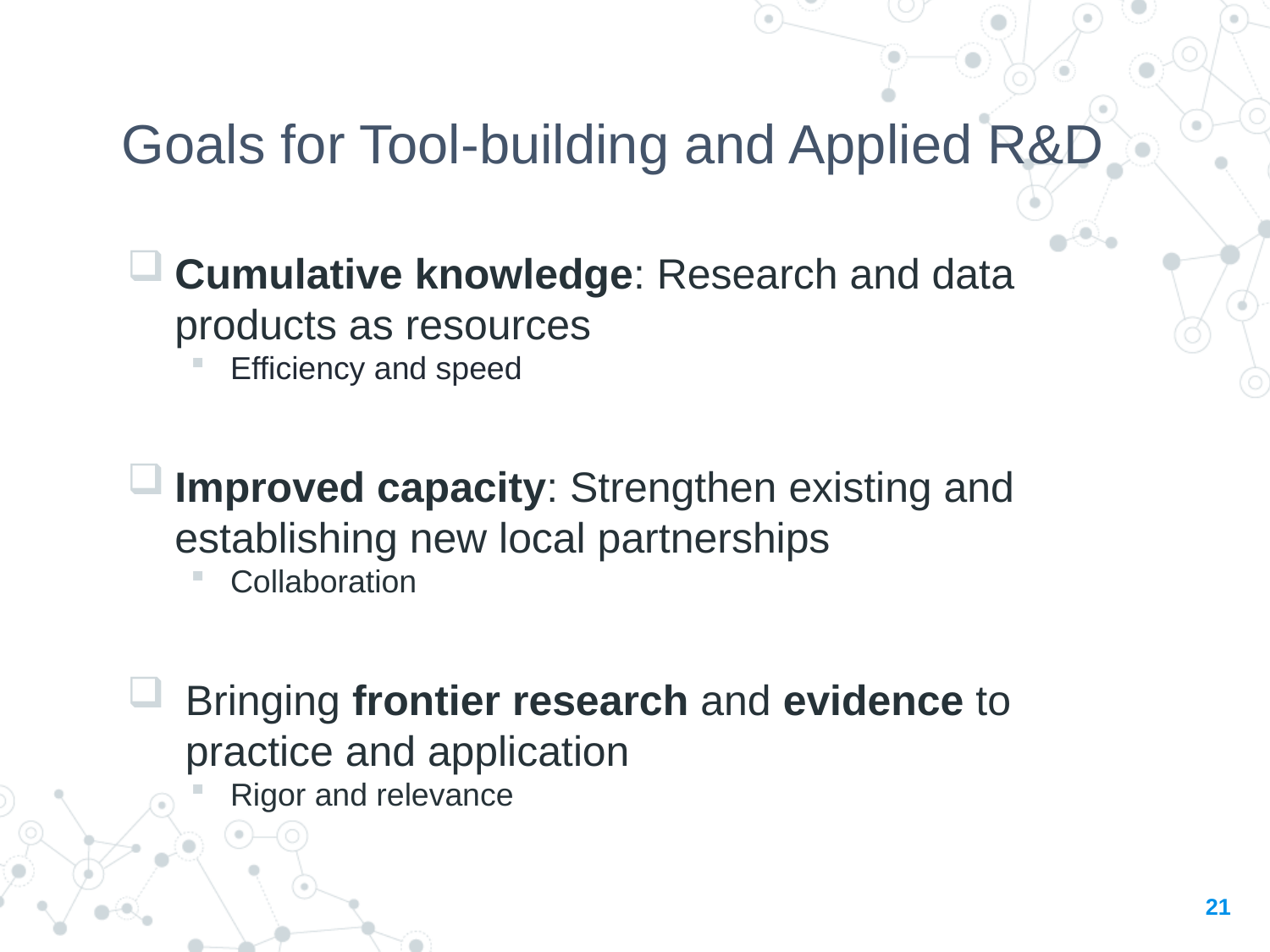

# Goals for Tool-building and Applied R&D
Cumulative knowledge: Research and data products as resources
Efficiency and speed

Improved capacity: Strengthen existing and establishing new local partnerships
Collaboration

Bringing frontier research and evidence to practice and application
Rigor and relevance
21